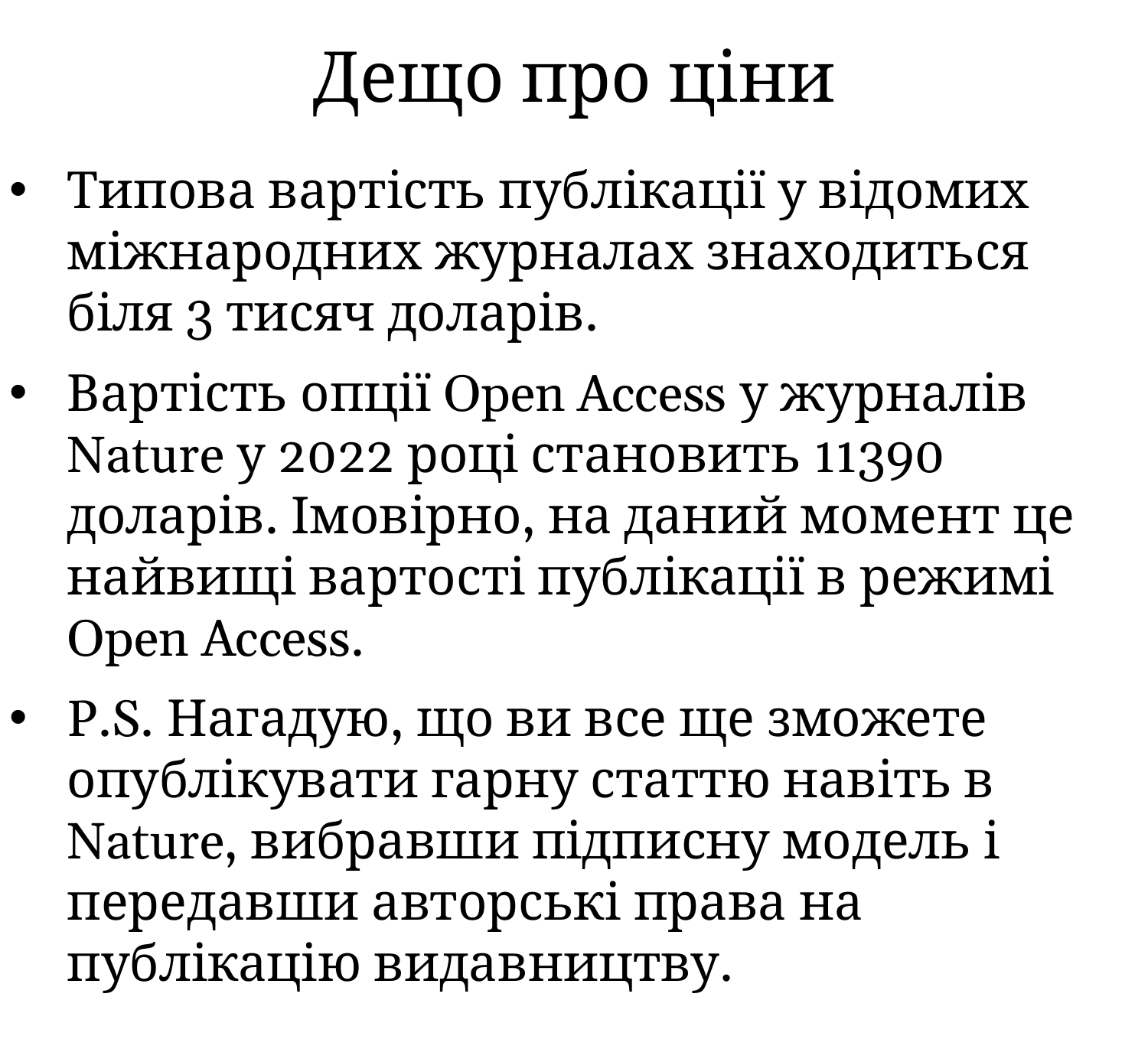

# Дещо про ціни
Типова вартість публікації у відомих міжнародних журналах знаходиться біля 3 тисяч доларів.
Вартість опції Open Access у журналів Nature у 2022 році становить 11390 доларів. Імовірно, на даний момент це найвищі вартості публікації в режимі Open Access.
P.S. Нагадую, що ви все ще зможете опублікувати гарну статтю навіть в Nature, вибравши підписну модель і передавши авторські права на публікацію видавництву.